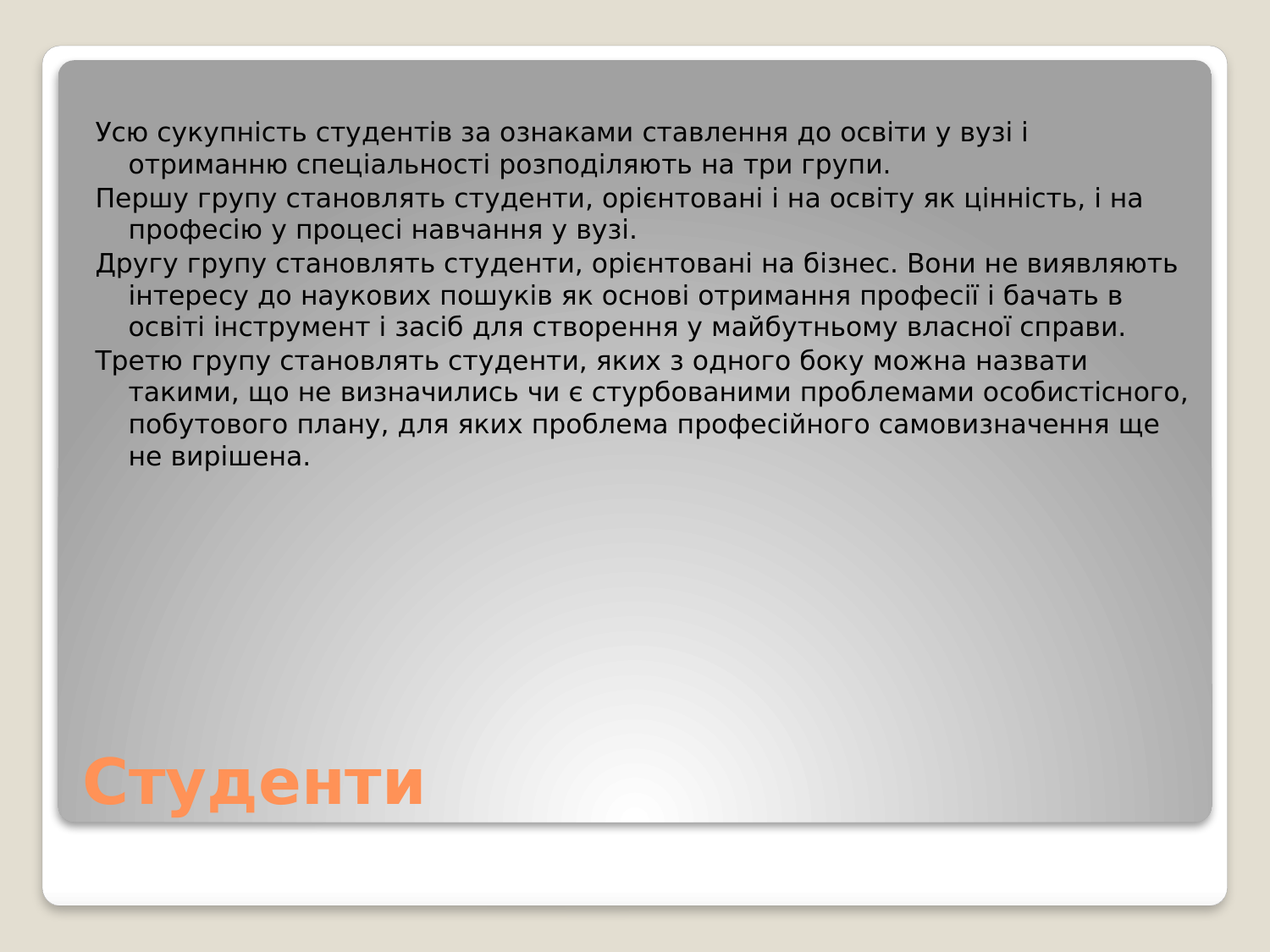

Усю сукупність студентів за ознаками ставлення до освіти у вузі і отриманню спеціальності розподіляють на три групи.
Першу групу становлять студенти, орієнтовані і на освіту як цінність, і на професію у процесі навчання у вузі.
Другу групу становлять студенти, орієнтовані на бізнес. Вони не виявляють інтересу до наукових пошуків як основі отримання професії і бачать в освіті інструмент і засіб для створення у майбутньому власної справи.
Третю групу становлять студенти, яких з одного боку можна назвати такими, що не визначились чи є стурбованими проблемами особистісного, побутового плану, для яких проблема професійного самовизначення ще не вирішена.

# Студенти